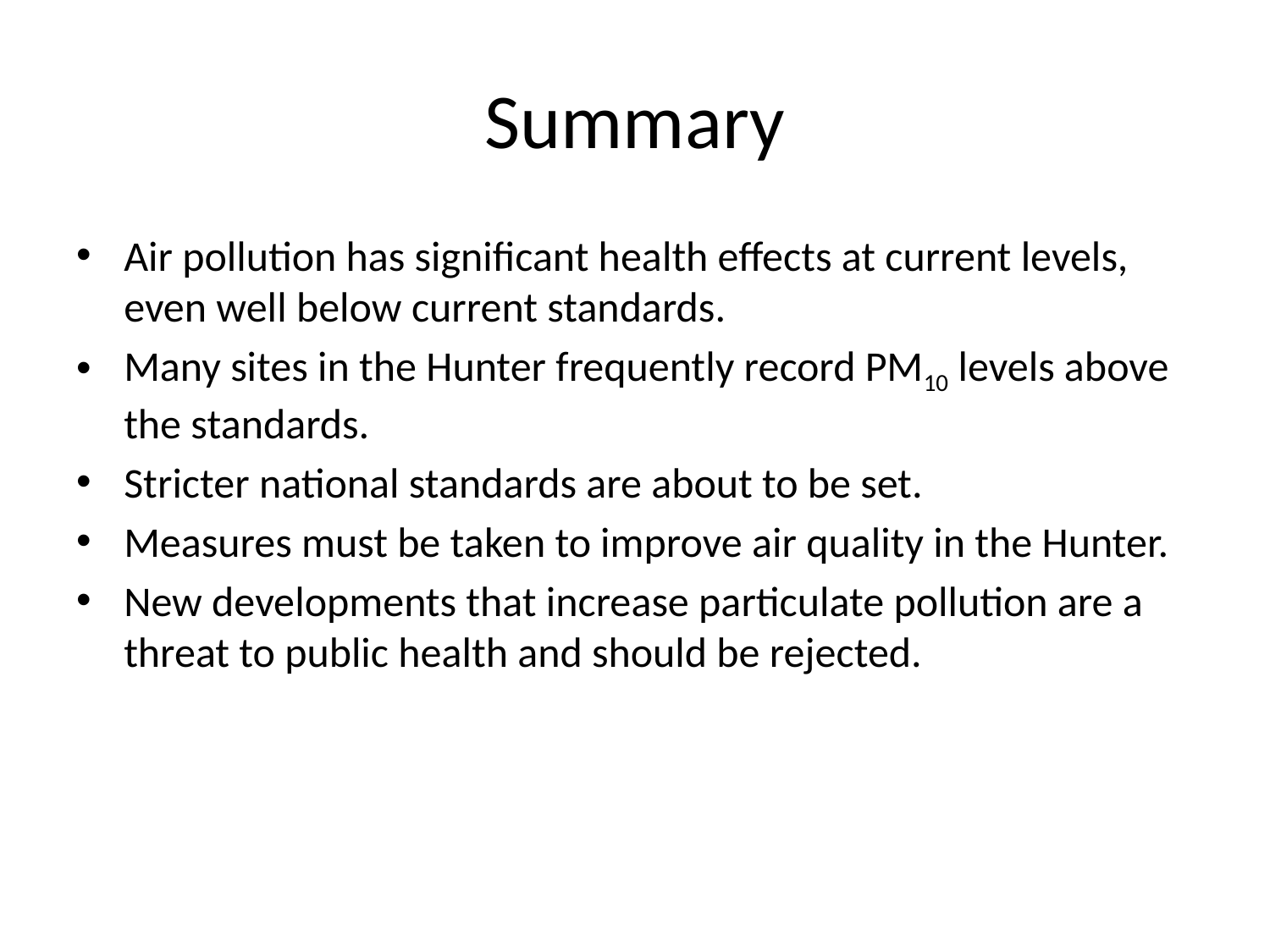

# Summary
Air pollution has significant health effects at current levels, even well below current standards.
Many sites in the Hunter frequently record PM10 levels above the standards.
Stricter national standards are about to be set.
Measures must be taken to improve air quality in the Hunter.
New developments that increase particulate pollution are a threat to public health and should be rejected.